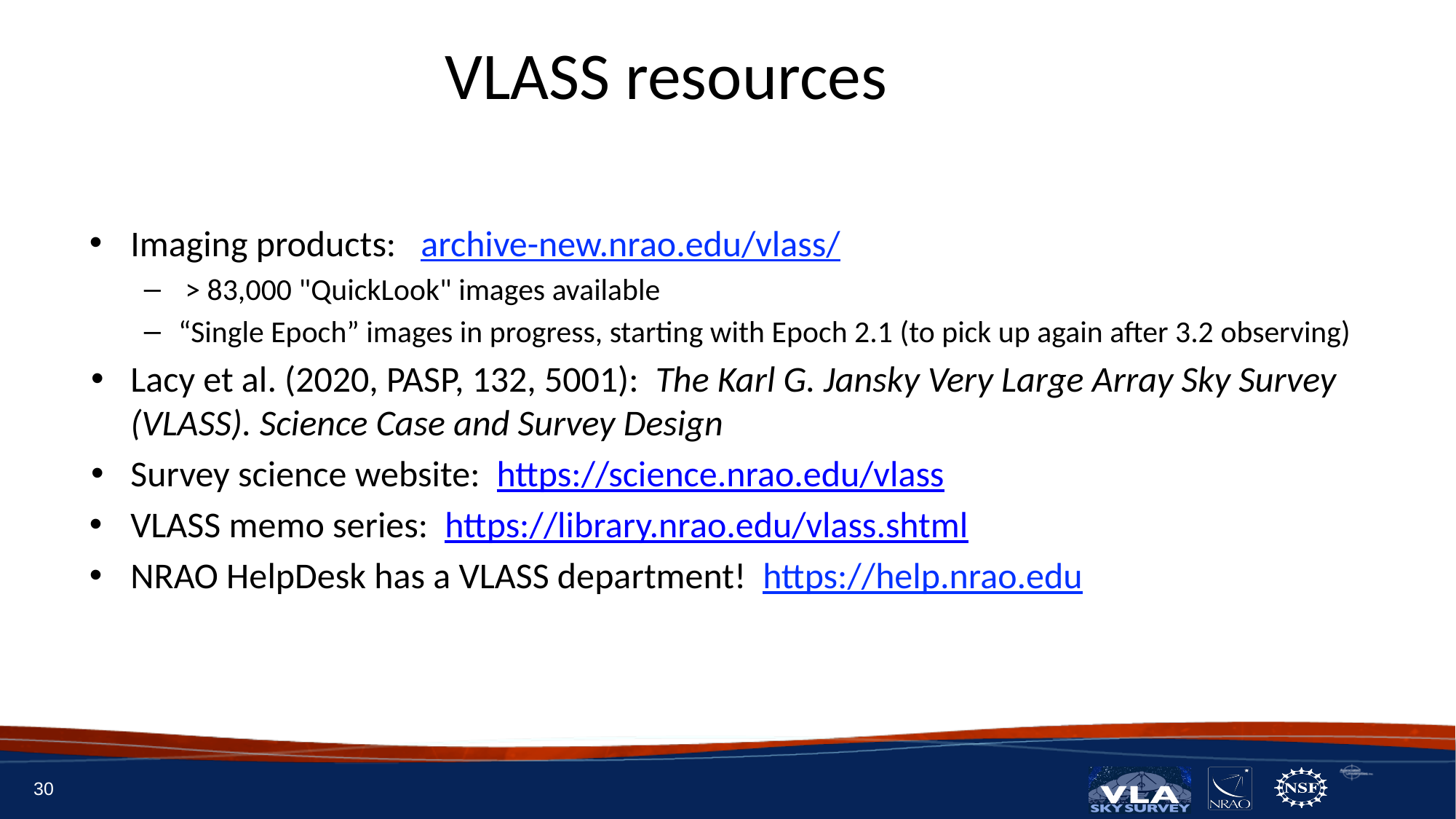

# VLASS resources
Imaging products:   archive-new.nrao.edu/vlass/
 > 83,000 "QuickLook" images available
“Single Epoch” images in progress, starting with Epoch 2.1 (to pick up again after 3.2 observing)
Lacy et al. (2020, PASP, 132, 5001):  The Karl G. Jansky Very Large Array Sky Survey (VLASS). Science Case and Survey Design
Survey science website:  https://science.nrao.edu/vlass
VLASS memo series:  https://library.nrao.edu/vlass.shtml
NRAO HelpDesk has a VLASS department!  https://help.nrao.edu